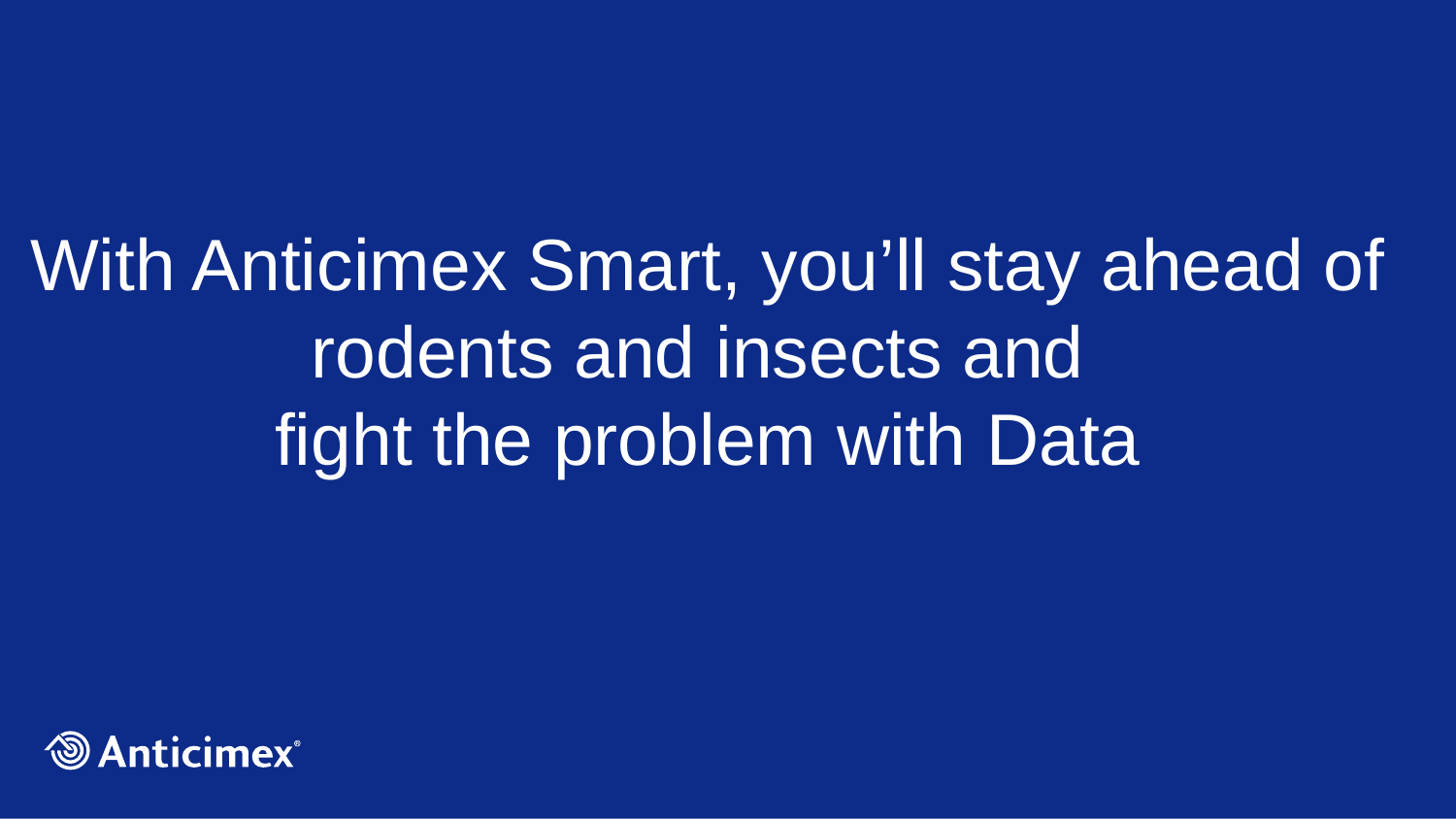

With Anticimex Smart, you’ll stay ahead of rodents and insects and
fight the problem with Data